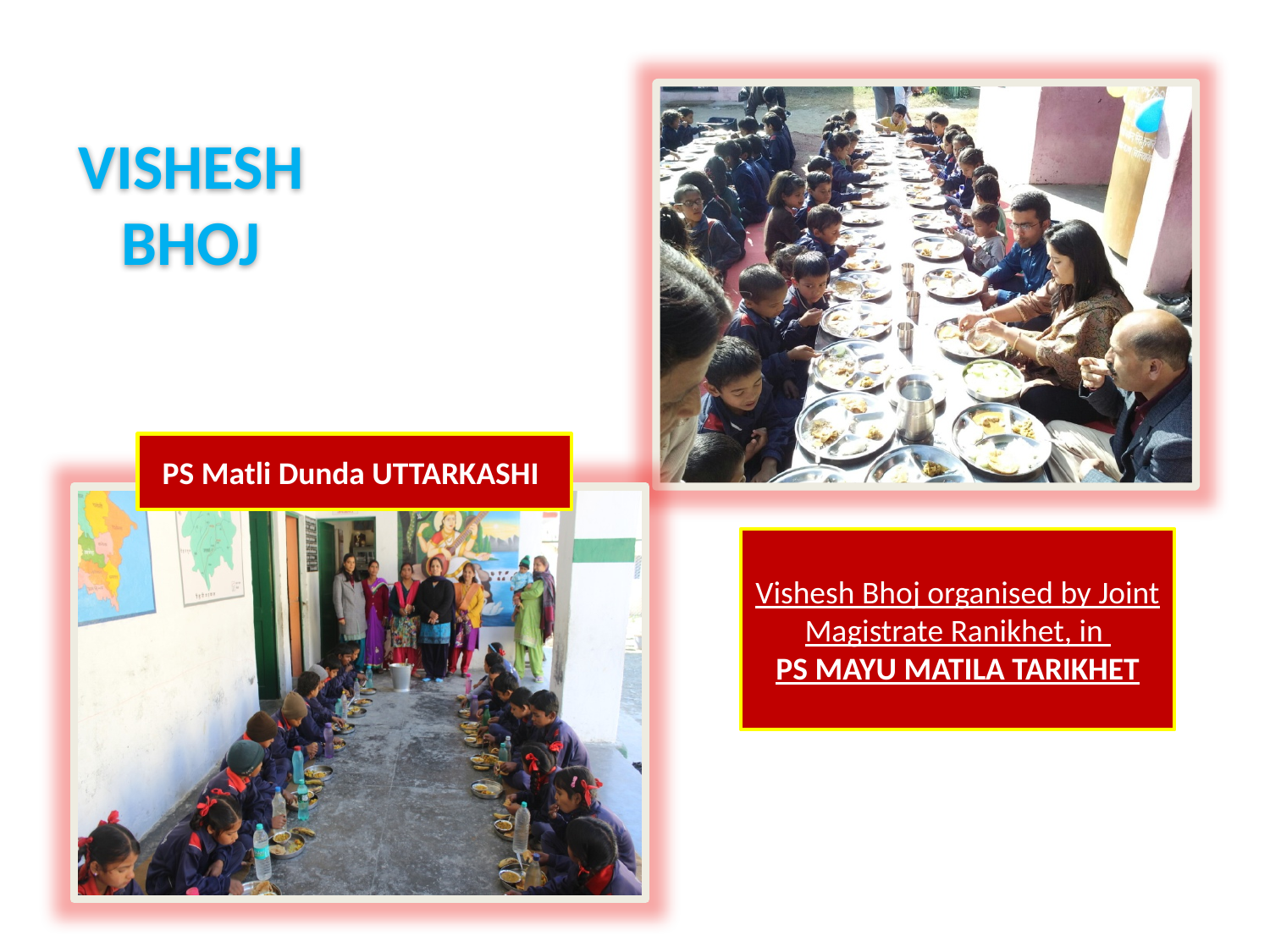

Vishesh bhoj
PS Matli Dunda UTTARKASHI

Vishesh Bhoj organised by Joint Magistrate Ranikhet, in
PS MAYU MATILA TARIKHET